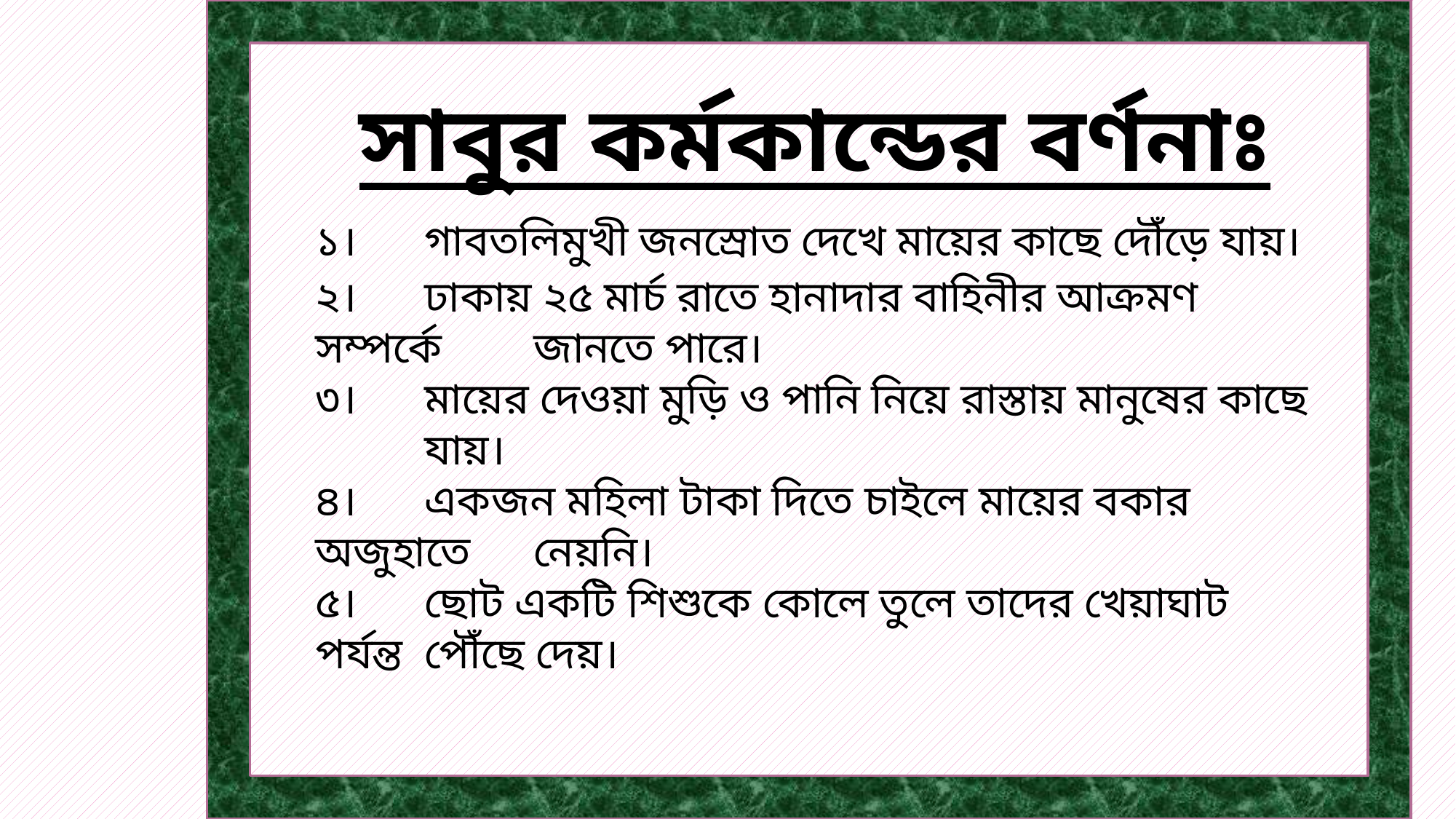

সাবুর কর্মকান্ডের বর্ণনাঃ
১।	গাবতলিমুখী জনস্রোত দেখে মায়ের কাছে দৌঁড়ে যায়।
২।	ঢাকায় ২৫ মার্চ রাতে হানাদার বাহিনীর আক্রমণ সম্পর্কে 	জানতে পারে।
৩।	মায়ের দেওয়া মুড়ি ও পানি নিয়ে রাস্তায় মানুষের কাছে 	যায়।
৪।	একজন মহিলা টাকা দিতে চাইলে মায়ের বকার অজুহাতে 	নেয়নি।
৫।	ছোট একটি শিশুকে কোলে তুলে তাদের খেয়াঘাট পর্যন্ত 	পৌঁছে দেয়।